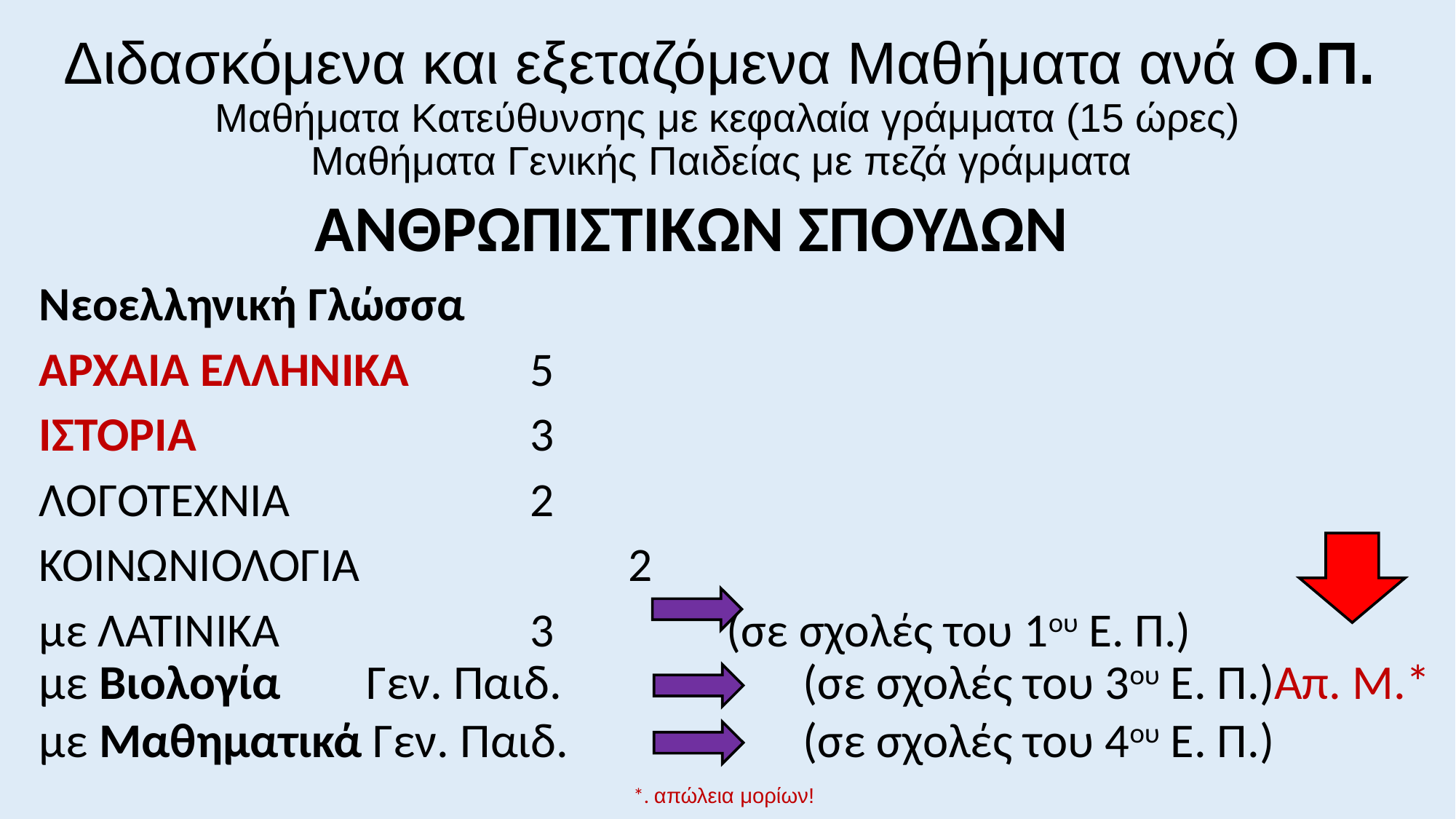

# Διδασκόμενα και εξεταζόμενα Μαθήματα ανά Ο.Π. Μαθήματα Κατεύθυνσης με κεφαλαία γράμματα (15 ώρες) Μαθήματα Γενικής Παιδείας με πεζά γράμματα
ΑΝΘΡΩΠΙΣΤΙΚΩΝ ΣΠΟΥΔΩΝ
Νεοελληνική Γλώσσα
ΑΡΧΑΙΑ ΕΛΛΗΝΙΚΑ 		5
ΙΣΤΟΡΙΑ				3
ΛΟΓΟΤΕΧΝΙΑ			2
ΚΟΙΝΩΝΙΟΛΟΓΙΑ			2
με ΛΑΤΙΝΙΚΑ			3 		(σε σχολές του 1ου Ε. Π.)

με Βιολογία 	Γεν. Παιδ.			(σε σχολές του 3ου Ε. Π.)Απ. Μ.*
με Μαθηματικά Γεν. Παιδ.			(σε σχολές του 4ου Ε. Π.)

*. απώλεια μορίων!